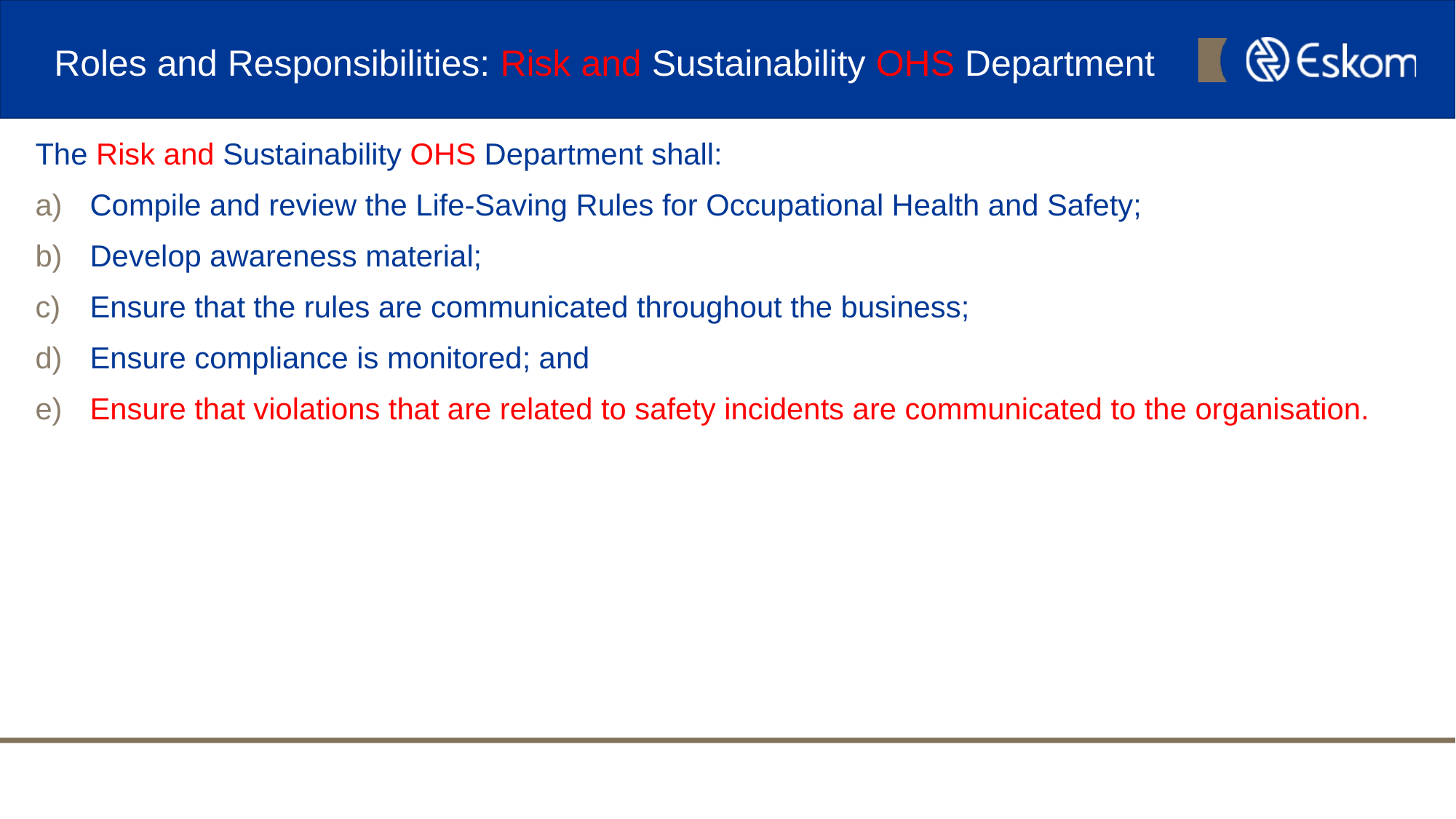

# Roles and Responsibilities: Risk and Sustainability OHS Department
The Risk and Sustainability OHS Department shall:
Compile and review the Life-Saving Rules for Occupational Health and Safety;
Develop awareness material;
Ensure that the rules are communicated throughout the business;
Ensure compliance is monitored; and
Ensure that violations that are related to safety incidents are communicated to the organisation.